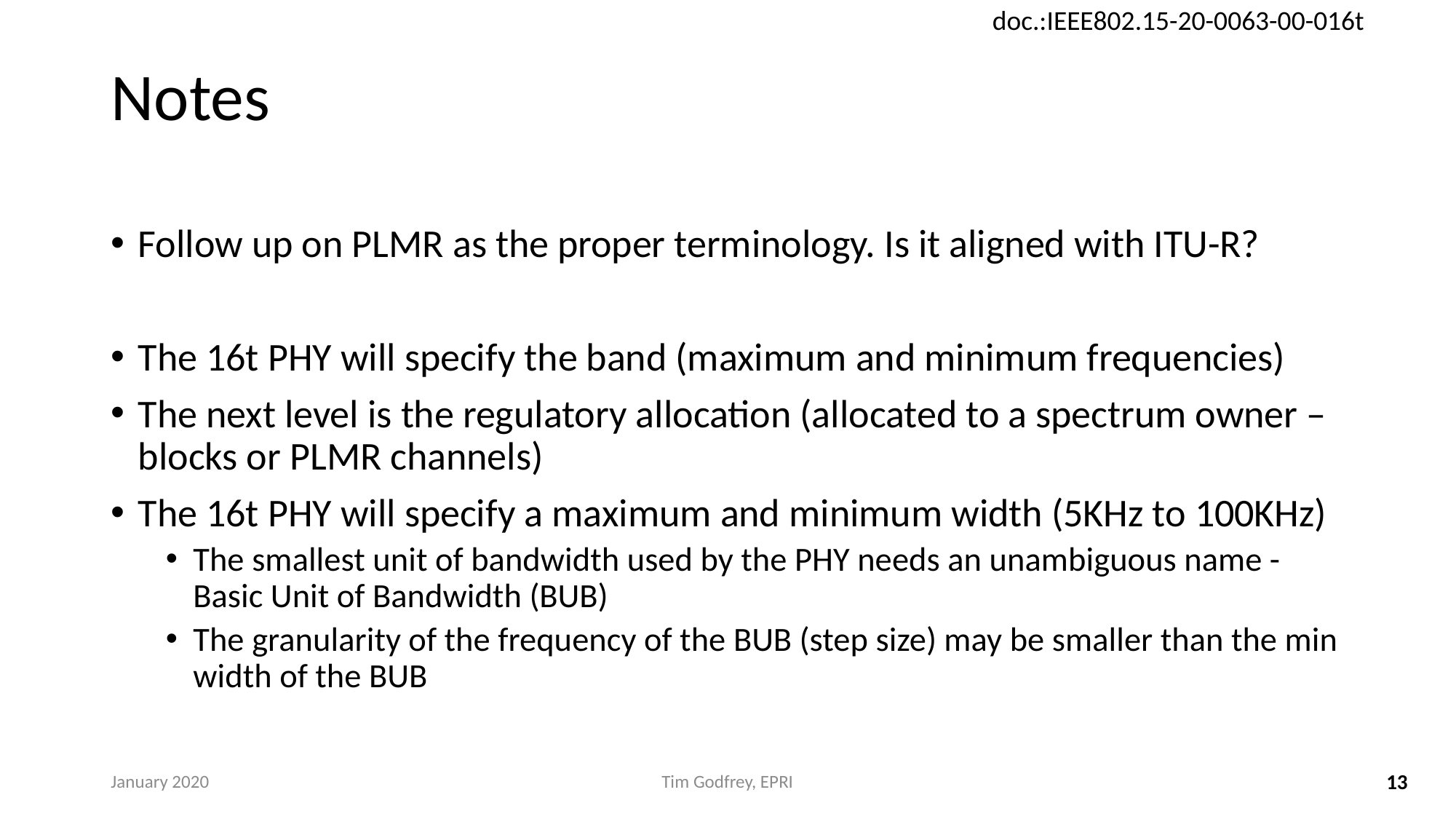

# Notes
Follow up on PLMR as the proper terminology. Is it aligned with ITU-R?

The 16t PHY will specify the band (maximum and minimum frequencies)
The next level is the regulatory allocation (allocated to a spectrum owner – blocks or PLMR channels)
The 16t PHY will specify a maximum and minimum width (5KHz to 100KHz)
The smallest unit of bandwidth used by the PHY needs an unambiguous name -   Basic Unit of Bandwidth (BUB)
The granularity of the frequency of the BUB (step size) may be smaller than the min width of the BUB

January 2020
Tim Godfrey, EPRI
13